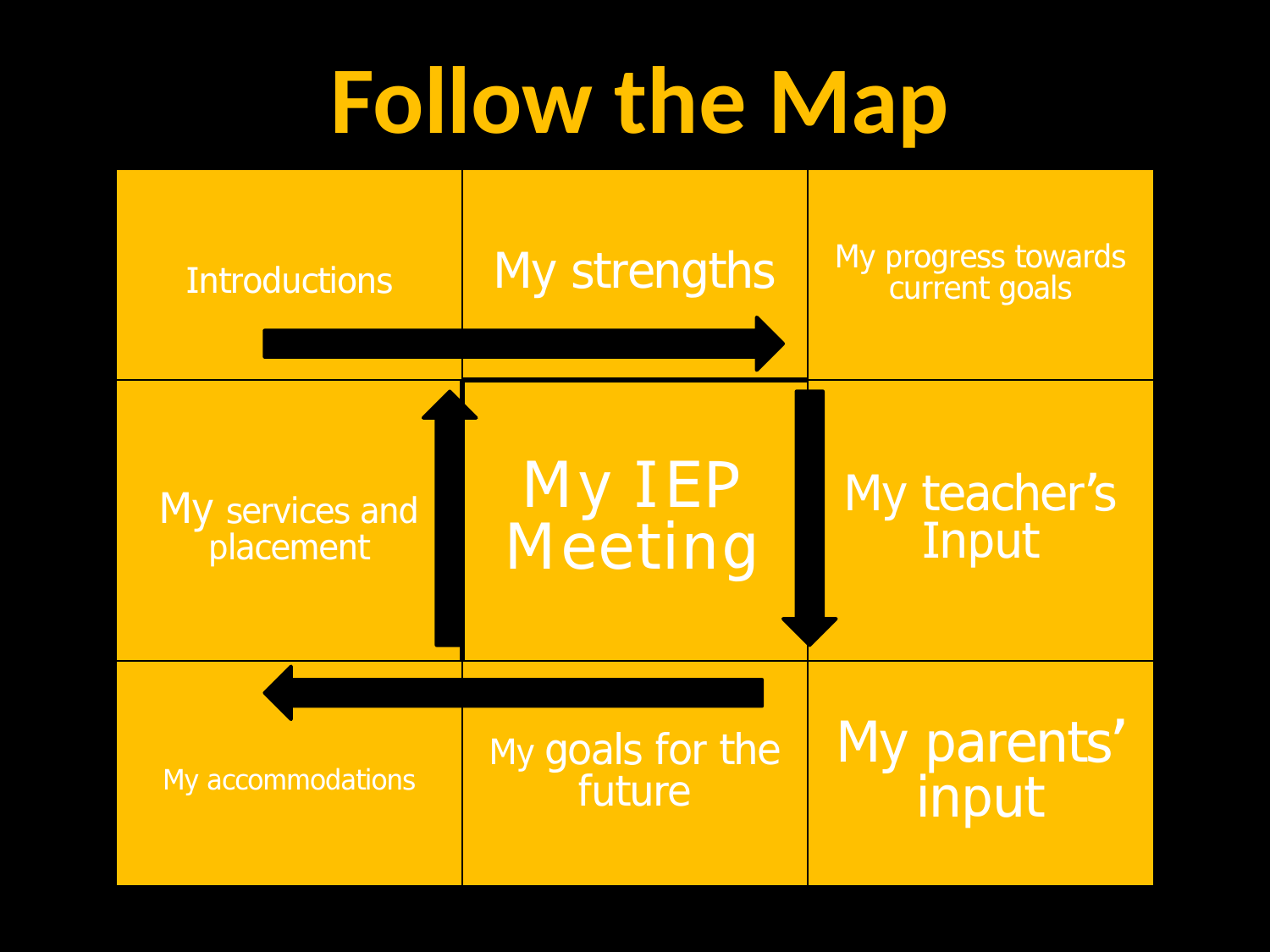

Follow the Map
| Introductions | My strengths | My progress towards current goals |
| --- | --- | --- |
| My services and placement | My IEP Meeting | My teacher’s Input |
| My accommodations | My goals for the future | My parents’ input |